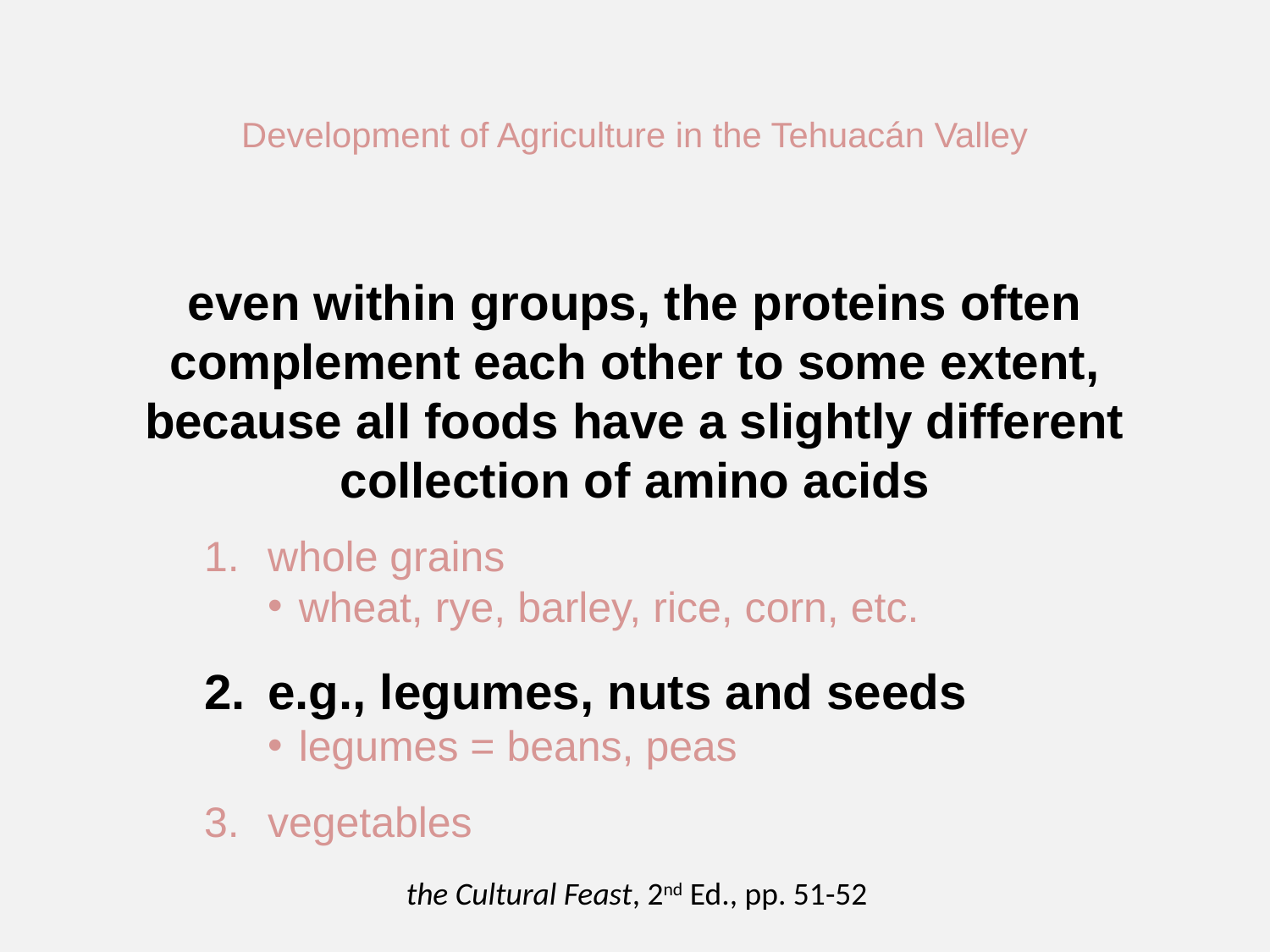

Development of Agriculture in the Tehuacán Valley
even within groups, the proteins often complement each other to some extent, because all foods have a slightly different collection of amino acids

whole grains
wheat, rye, barley, rice, corn, etc.

e.g., legumes, nuts and seeds
legumes = beans, peas

vegetables
the Cultural Feast, 2nd Ed., pp. 51-52